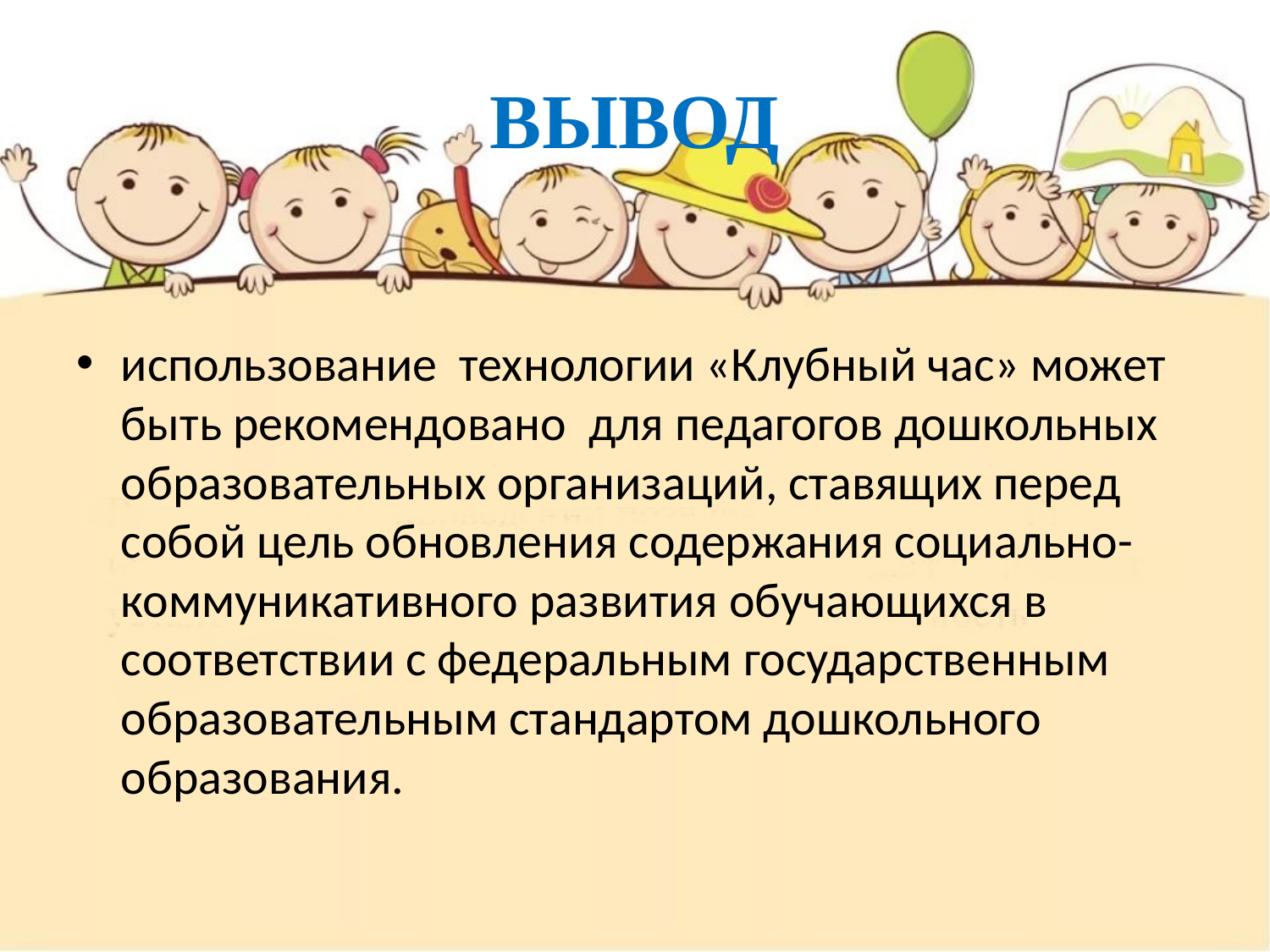

# ВЫВОД
использование  технологии «Клубный час» может быть рекомендовано  для педагогов дошкольных образовательных организаций, ставящих перед собой цель обновления содержания социально-­коммуникативного развития обучающихся в соответствии с федеральным государственным образовательным стандартом дошкольного образования.